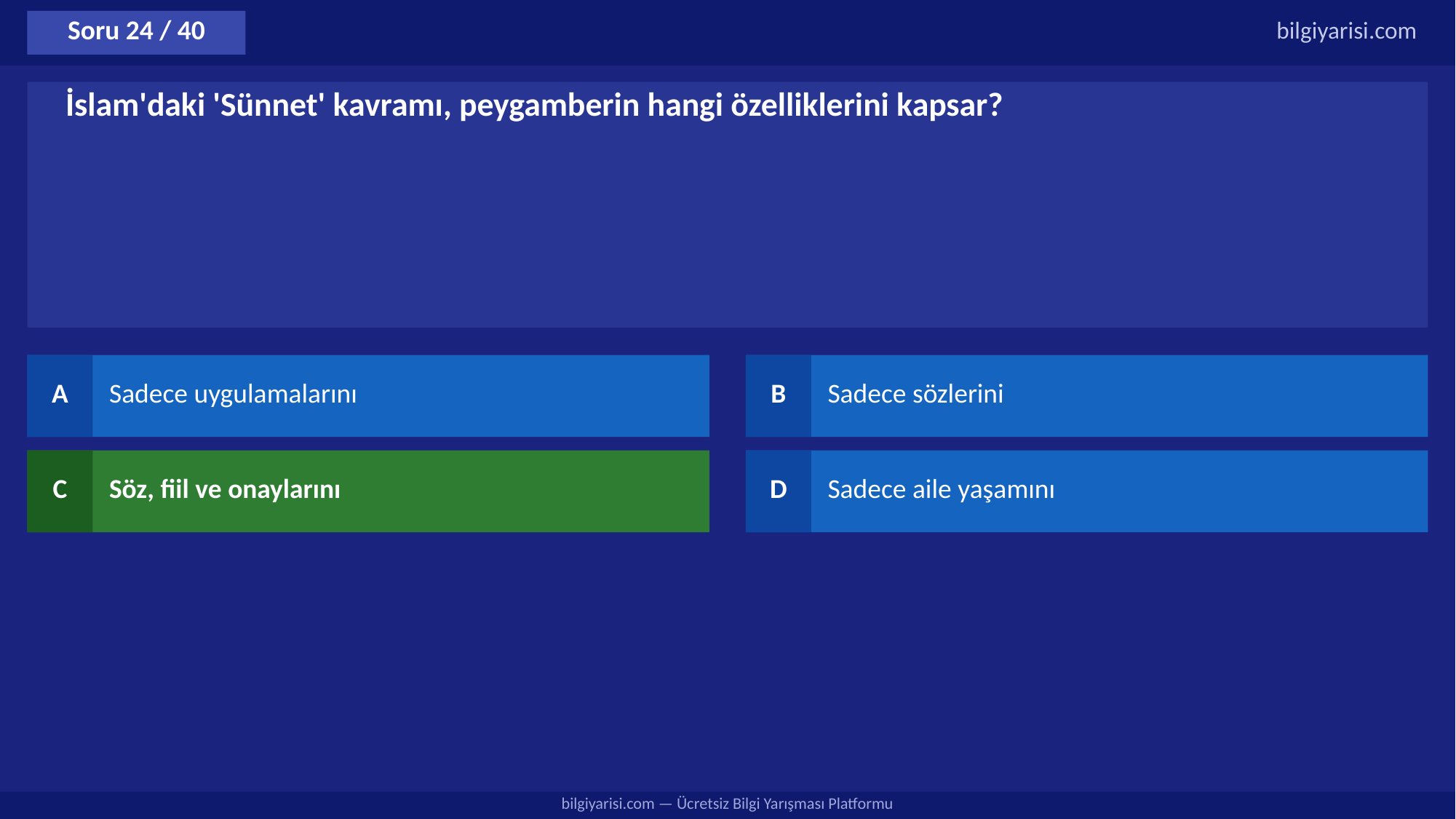

Soru 24 / 40
bilgiyarisi.com

İslam'daki 'Sünnet' kavramı, peygamberin hangi özelliklerini kapsar?

A
Sadece uygulamalarını

B
Sadece sözlerini

C
Söz, fiil ve onaylarını

D
Sadece aile yaşamını
bilgiyarisi.com — Ücretsiz Bilgi Yarışması Platformu